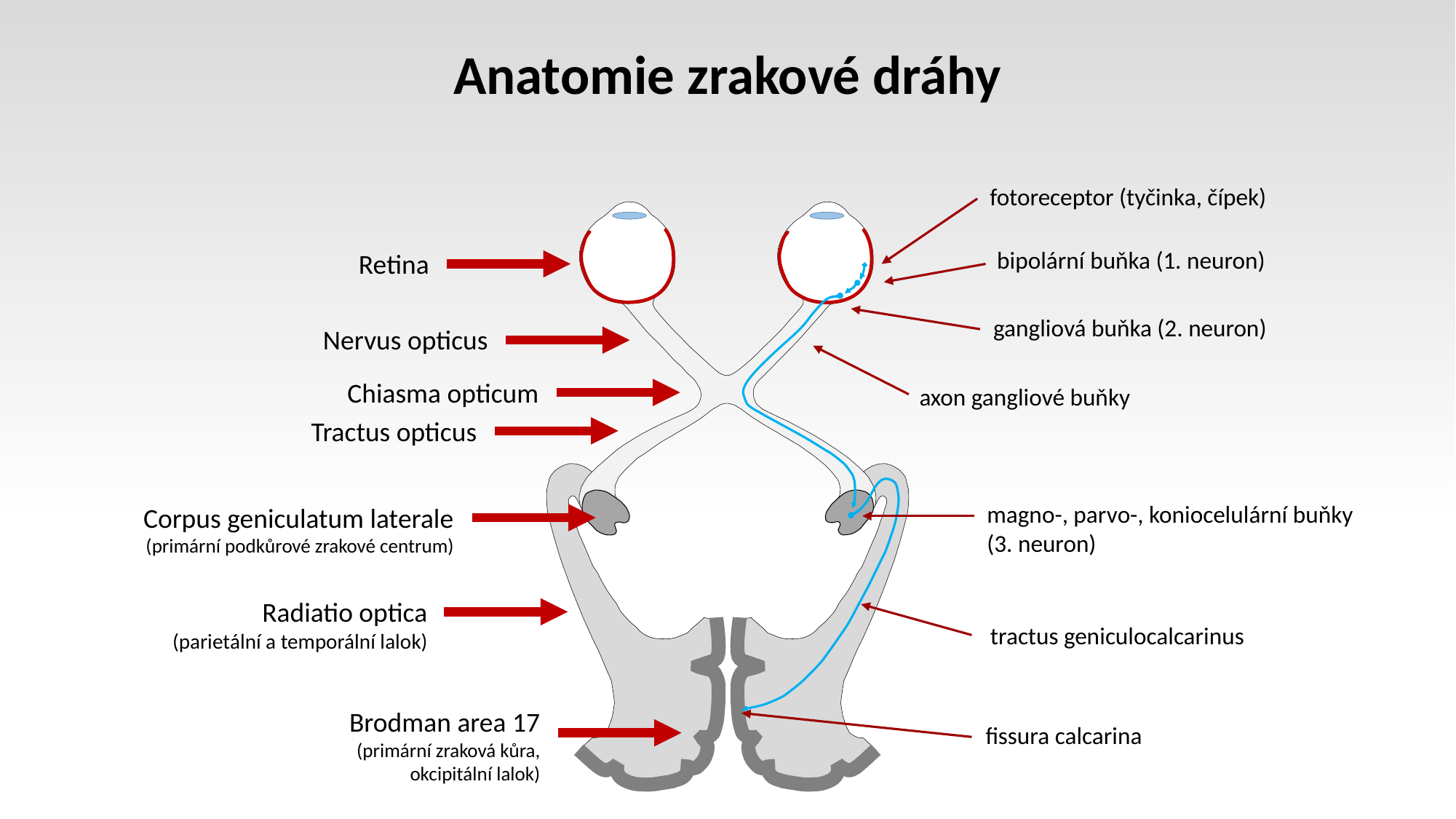

# Anatomie zrakové dráhy
fotoreceptor (tyčinka, čípek)

bipolární buňka (1. neuron)
Retina

gangliová buňka (2. neuron)
Nervus opticus
Chiasma opticum
axon gangliové buňky
Tractus opticus

magno-, parvo-, koniocelulární buňky (3. neuron)
Corpus geniculatum laterale
(primární podkůrové zrakové centrum)

Radiatio optica
(parietální a temporální lalok)
tractus geniculocalcarinus
Brodman area 17
(primární zraková kůra, okcipitální lalok)
fissura calcarina